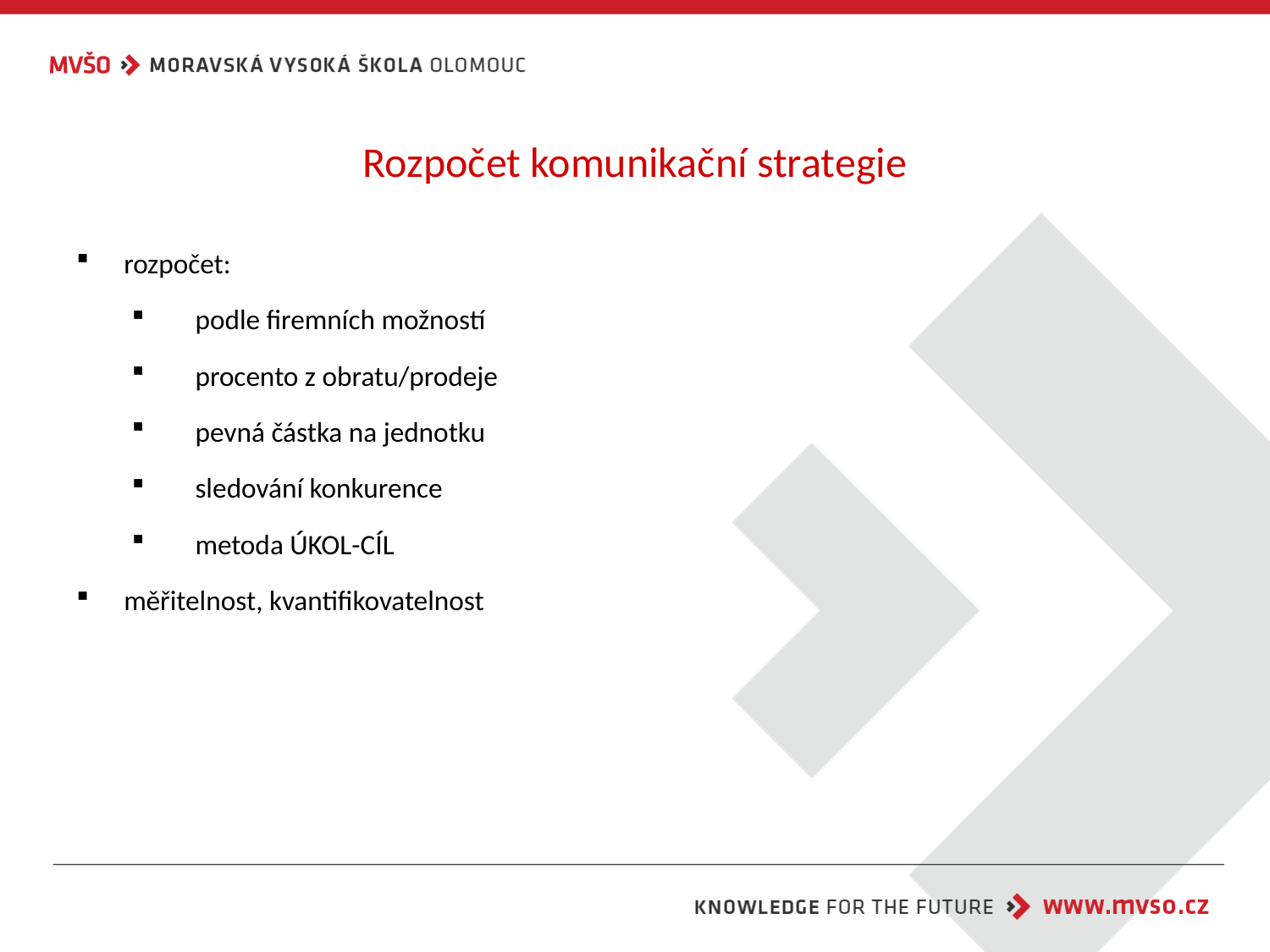

# Rozpočet komunikační strategie
rozpočet:
podle firemních možností
procento z obratu/prodeje
pevná částka na jednotku
sledování konkurence
metoda ÚKOL-CÍL
měřitelnost, kvantifikovatelnost